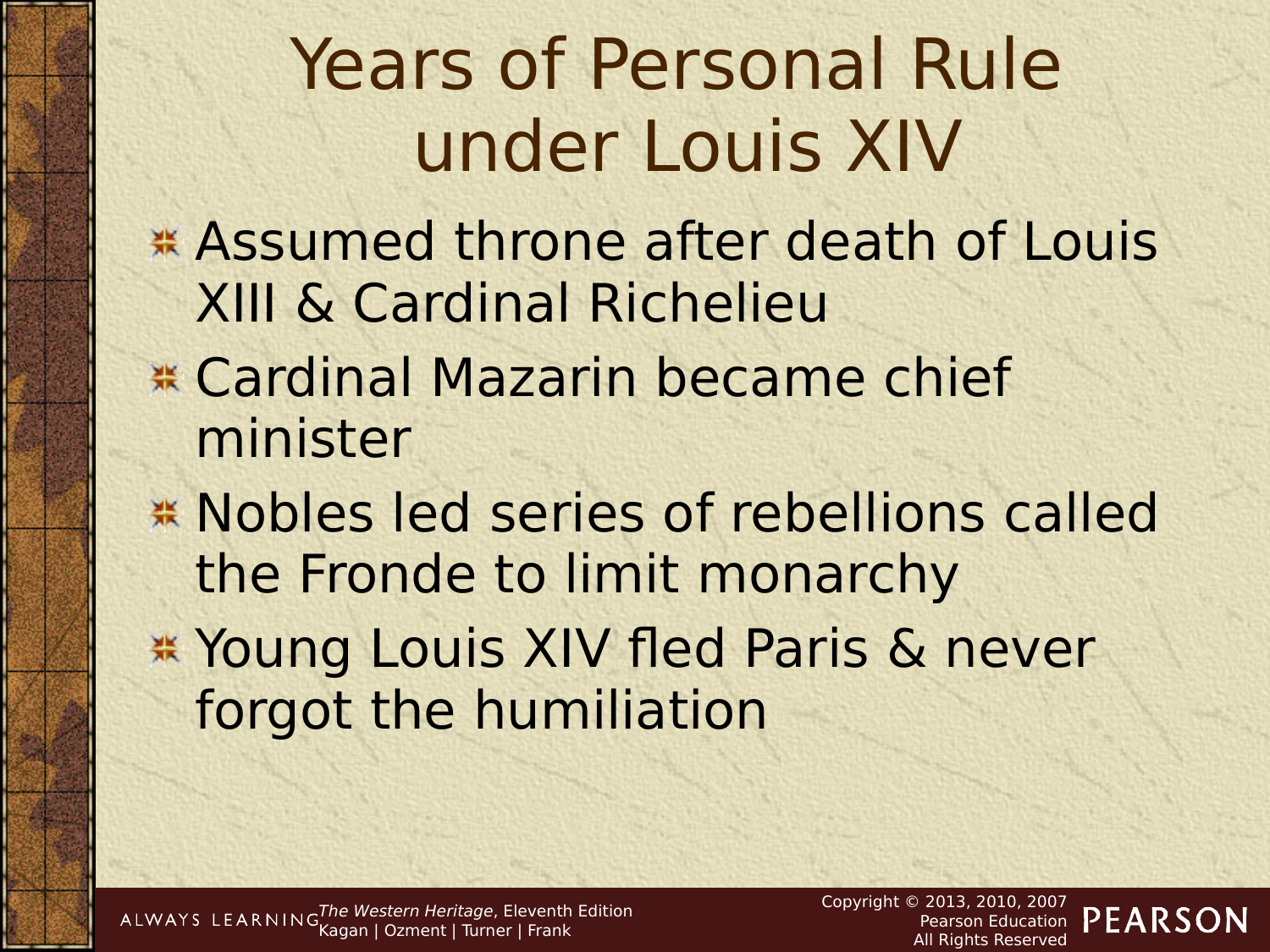

Years of Personal Rule
under Louis XIV
Assumed throne after death of Louis XIII & Cardinal Richelieu
Cardinal Mazarin became chief minister
Nobles led series of rebellions called the Fronde to limit monarchy
Young Louis XIV fled Paris & never forgot the humiliation